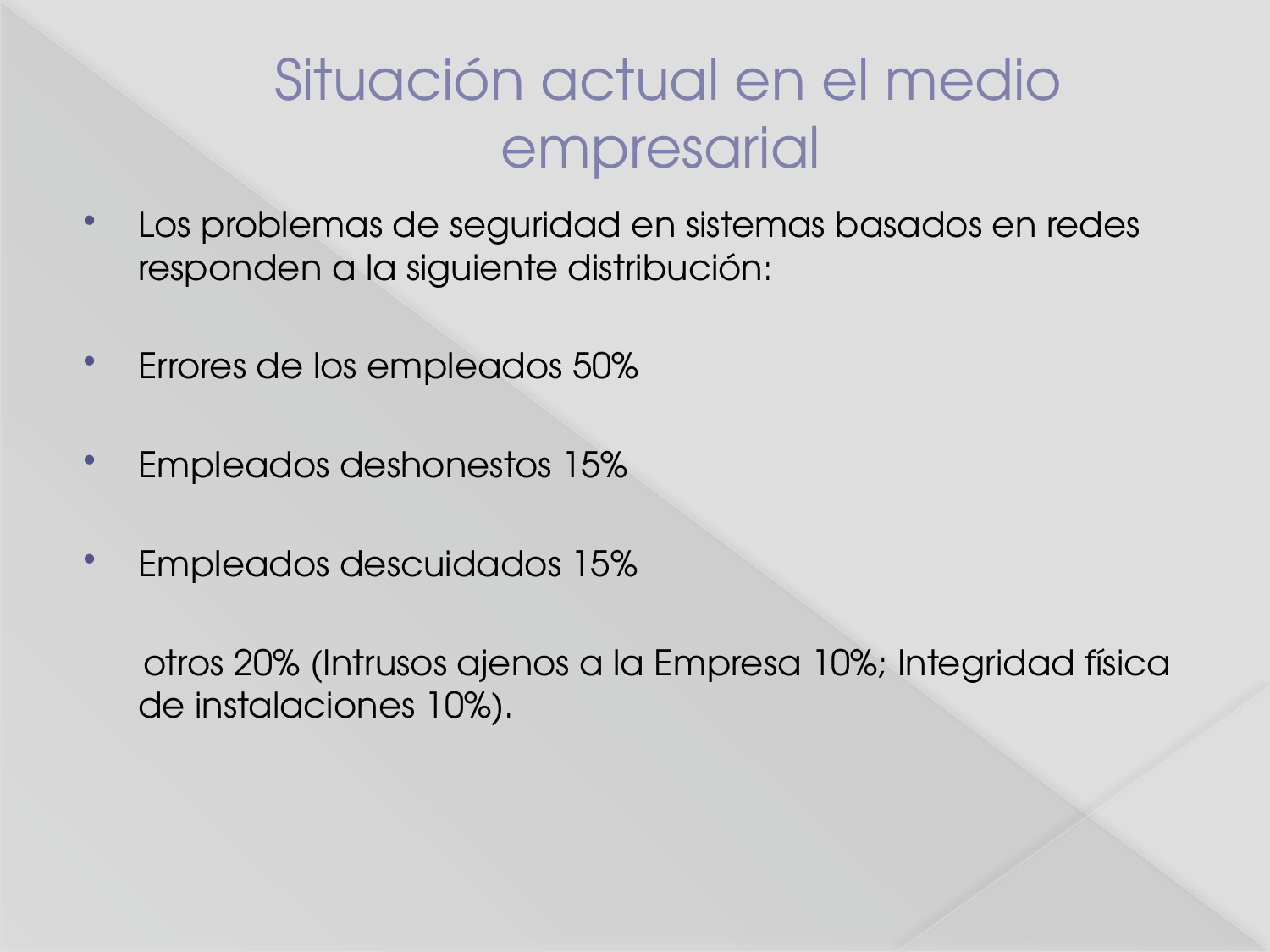

# Situación actual en el medio empresarial
Los problemas de seguridad en sistemas basados en redes responden a la siguiente distribución:

Errores de los empleados 50%

Empleados deshonestos 15%

Empleados descuidados 15%

      otros 20% (Intrusos ajenos a la Empresa 10%; Integridad física de instalaciones 10%).